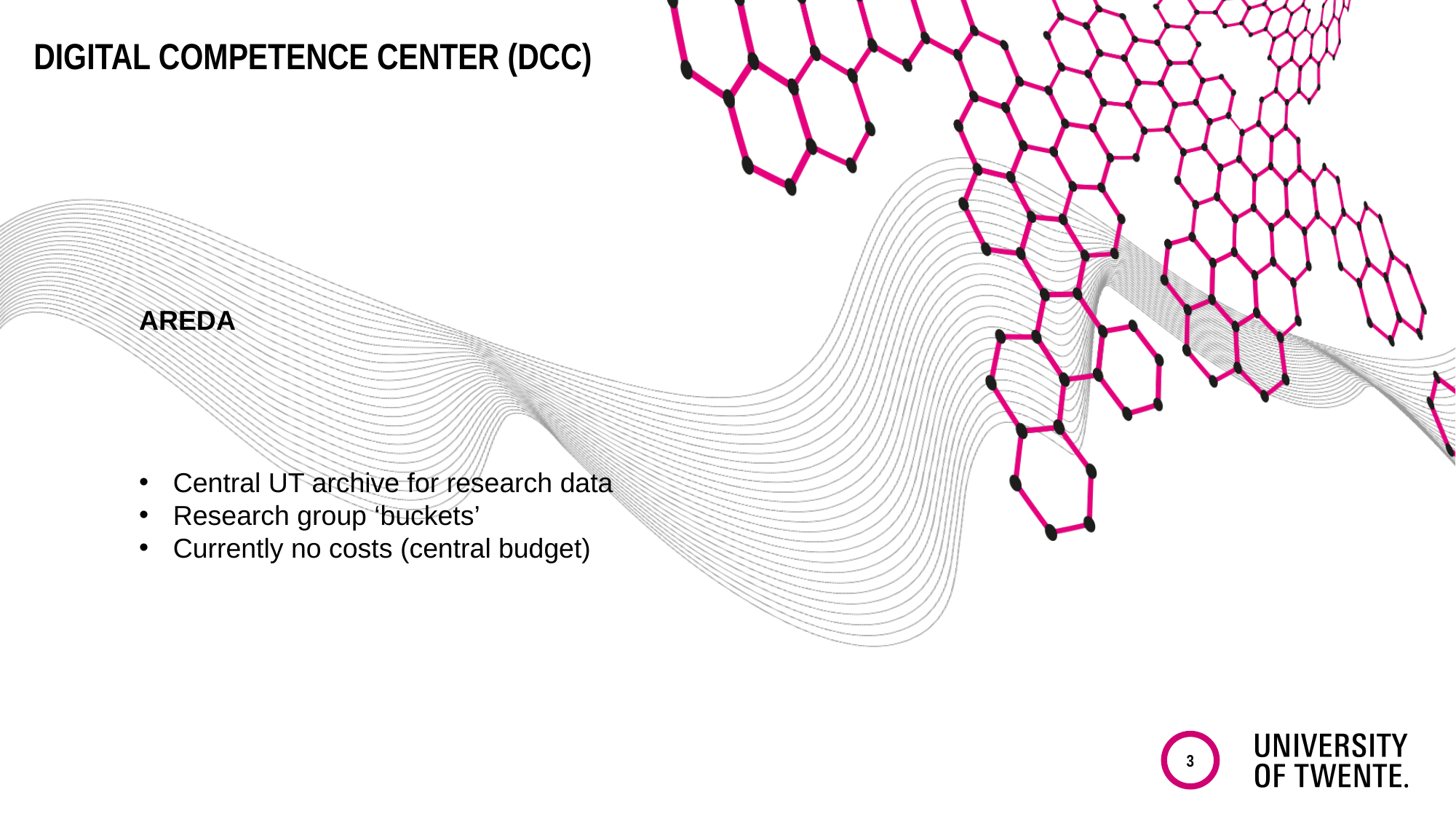

# Digital competence center (DCC)
AREDA
Central UT archive for research data
Research group ‘buckets’
Currently no costs (central budget)

3